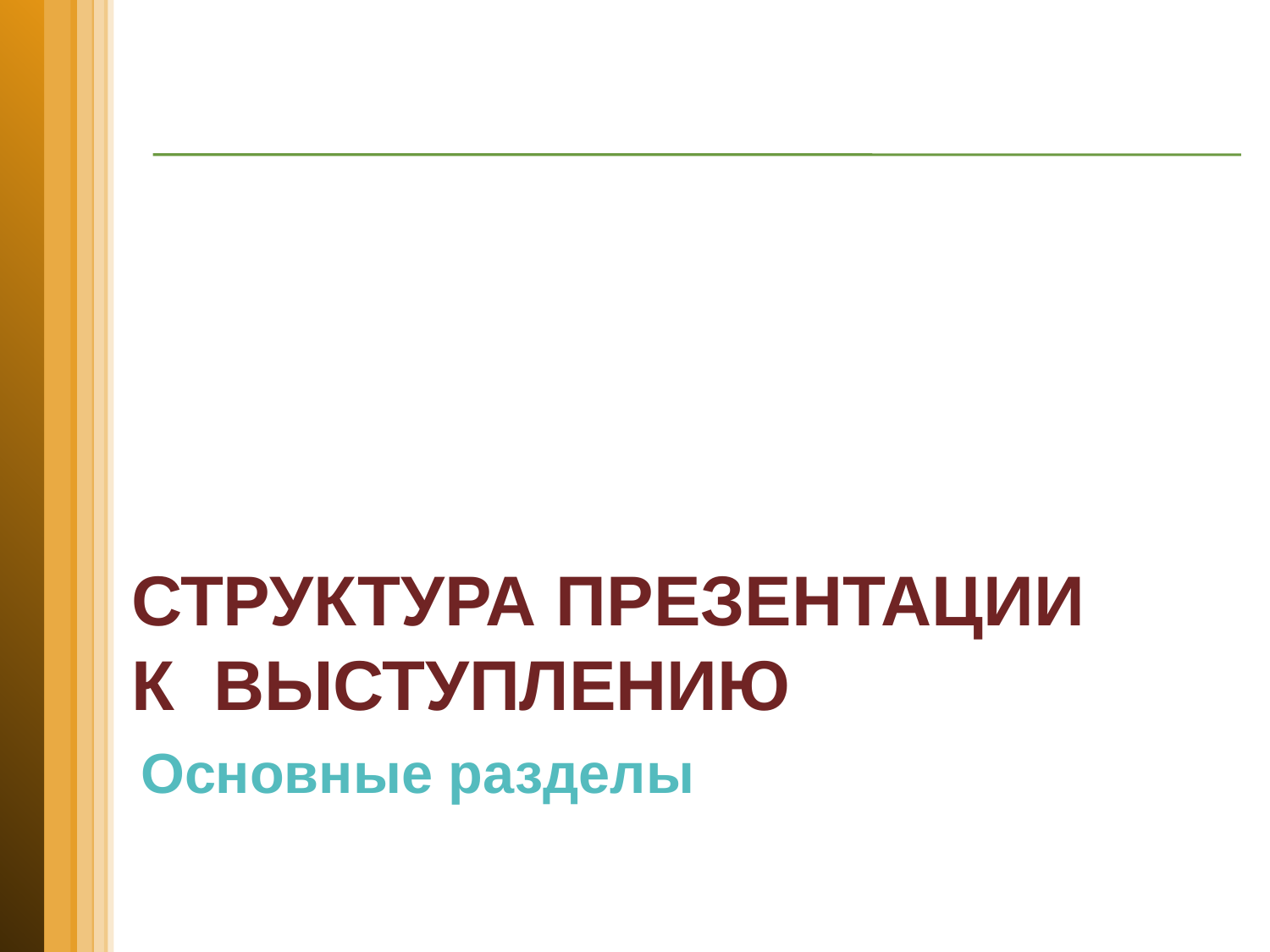

# Структура презентации к  выступлению
Основные разделы